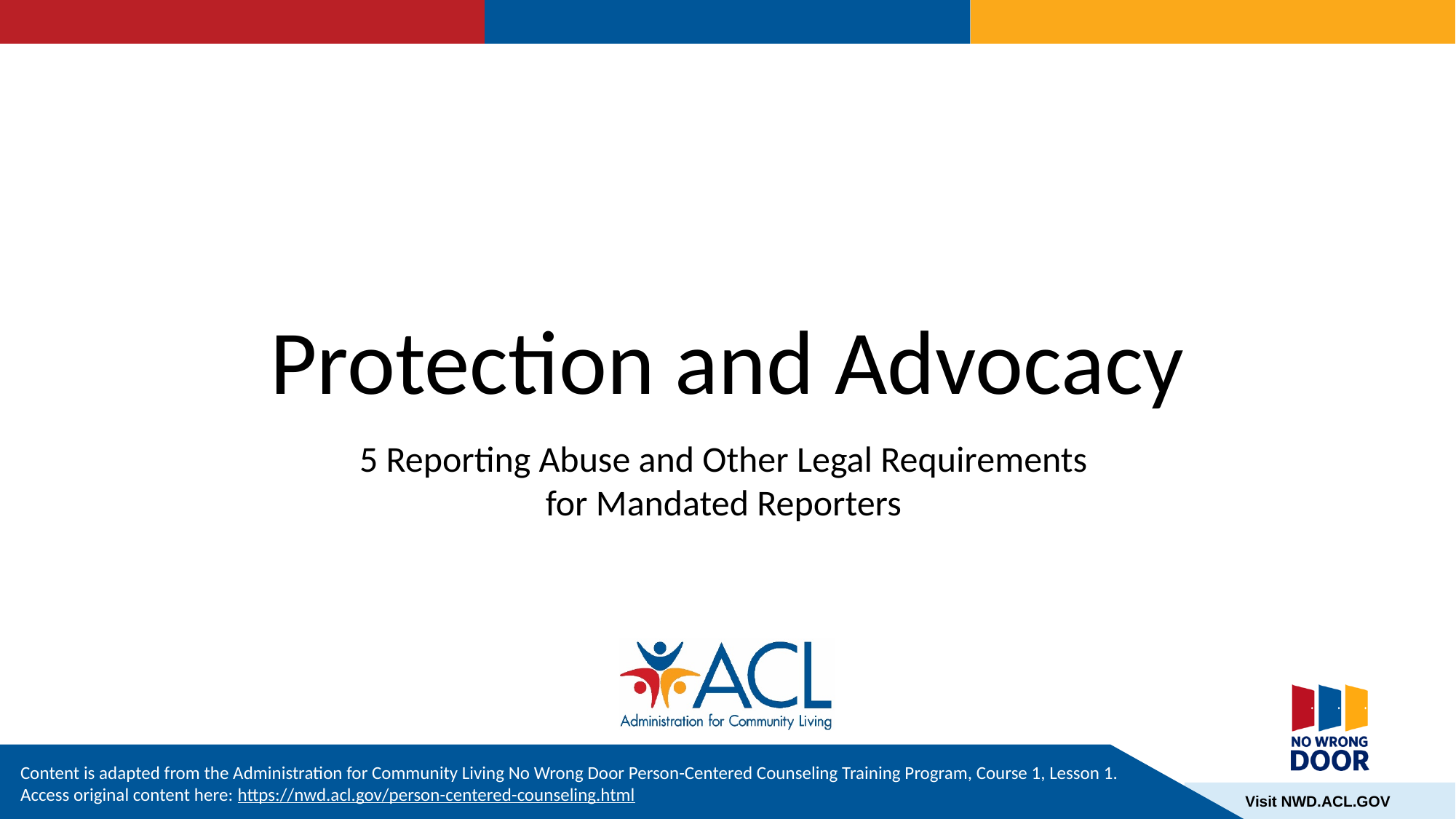

# Protection and Advocacy
5 Reporting Abuse and Other Legal Requirements
for Mandated Reporters